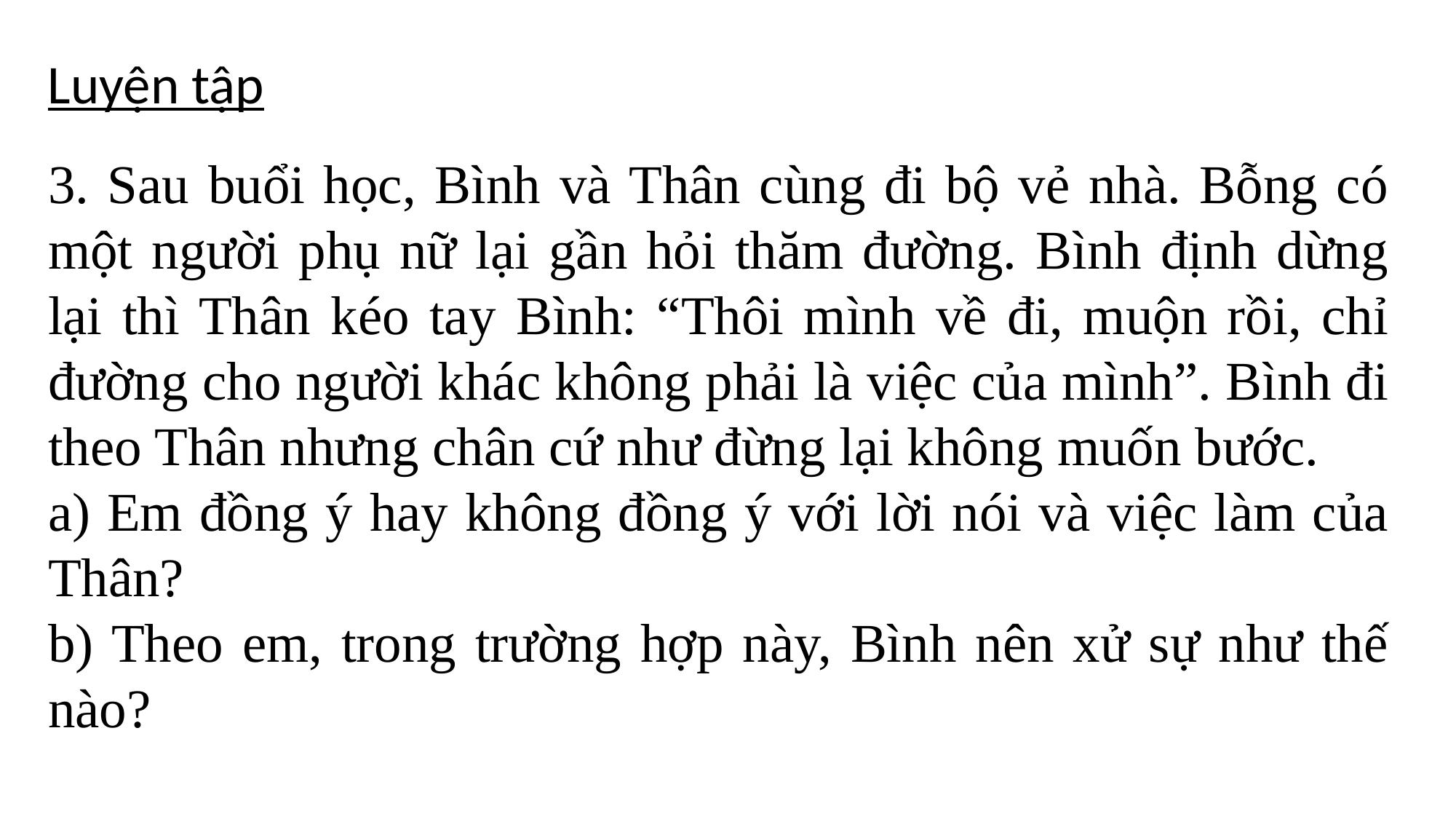

Luyện tập
3. Sau buổi học, Bình và Thân cùng đi bộ vẻ nhà. Bỗng có một người phụ nữ lại gần hỏi thăm đường. Bình định dừng lại thì Thân kéo tay Bình: “Thôi mình về đi, muộn rồi, chỉ đường cho người khác không phải là việc của mình”. Bình đi theo Thân nhưng chân cứ như đừng lại không muốn bước.
a) Em đồng ý hay không đồng ý với lời nói và việc làm của Thân?
b) Theo em, trong trường hợp này, Bình nên xử sự như thế nào?